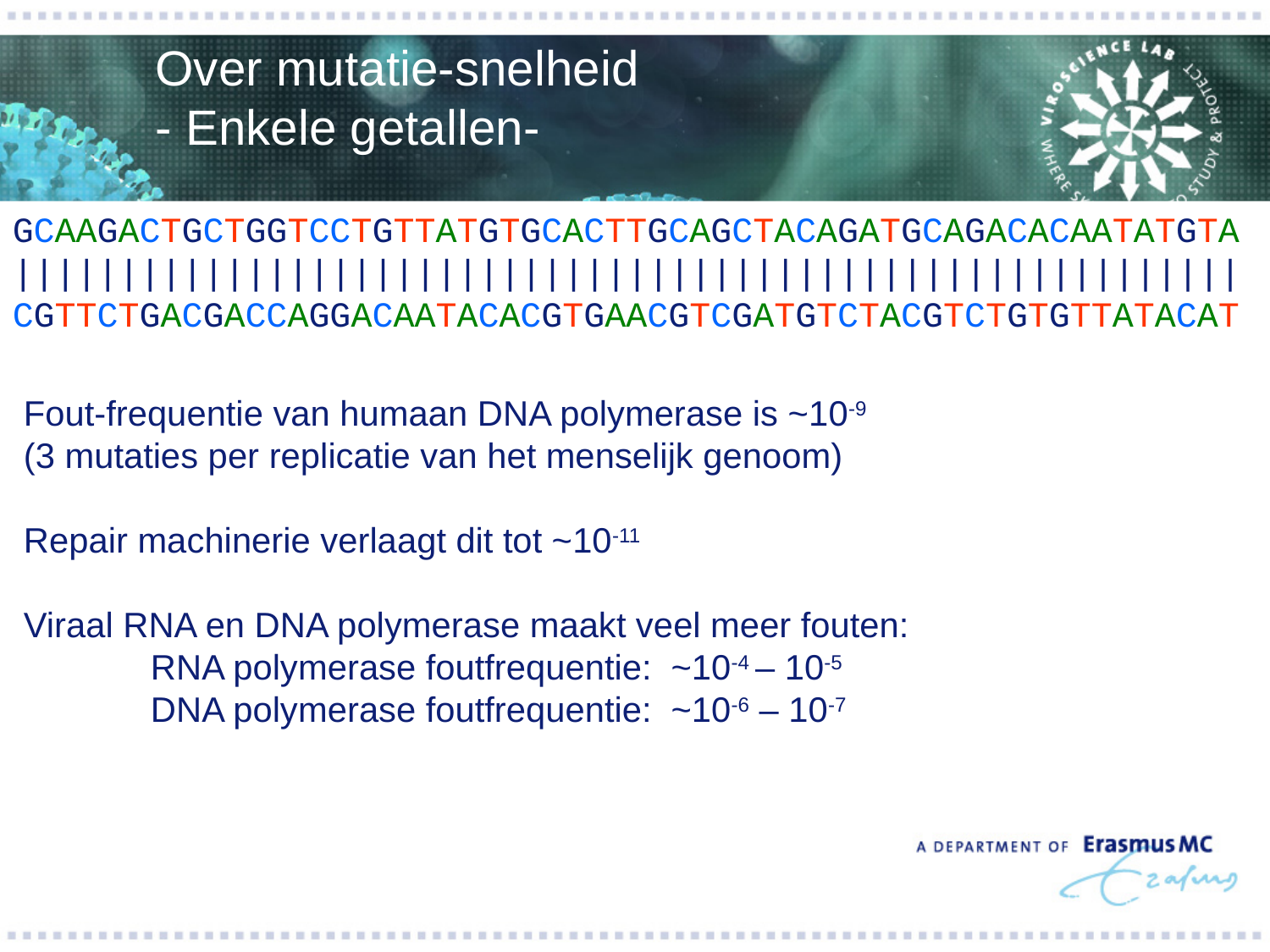

Over mutatie-snelheid
- Enkele getallen-

GCAAGACTGCTGGTCCTGTTATGTGCACTTGCAGCTACAGATGCAGACACAATATGTA
||||||||||||||||||||||||||||||||||||||||||||||||||||||||||
CGTTCTGACGACCAGGACAATACACGTGAACGTCGATGTCTACGTCTGTGTTATACAT

Fout-frequentie van humaan DNA polymerase is ~10-9
(3 mutaties per replicatie van het menselijk genoom)

Repair machinerie verlaagt dit tot ~10-11

Viraal RNA en DNA polymerase maakt veel meer fouten:
	RNA polymerase foutfrequentie:  ~10-4 – 10-5
	DNA polymerase foutfrequentie:  ~10-6 – 10-7